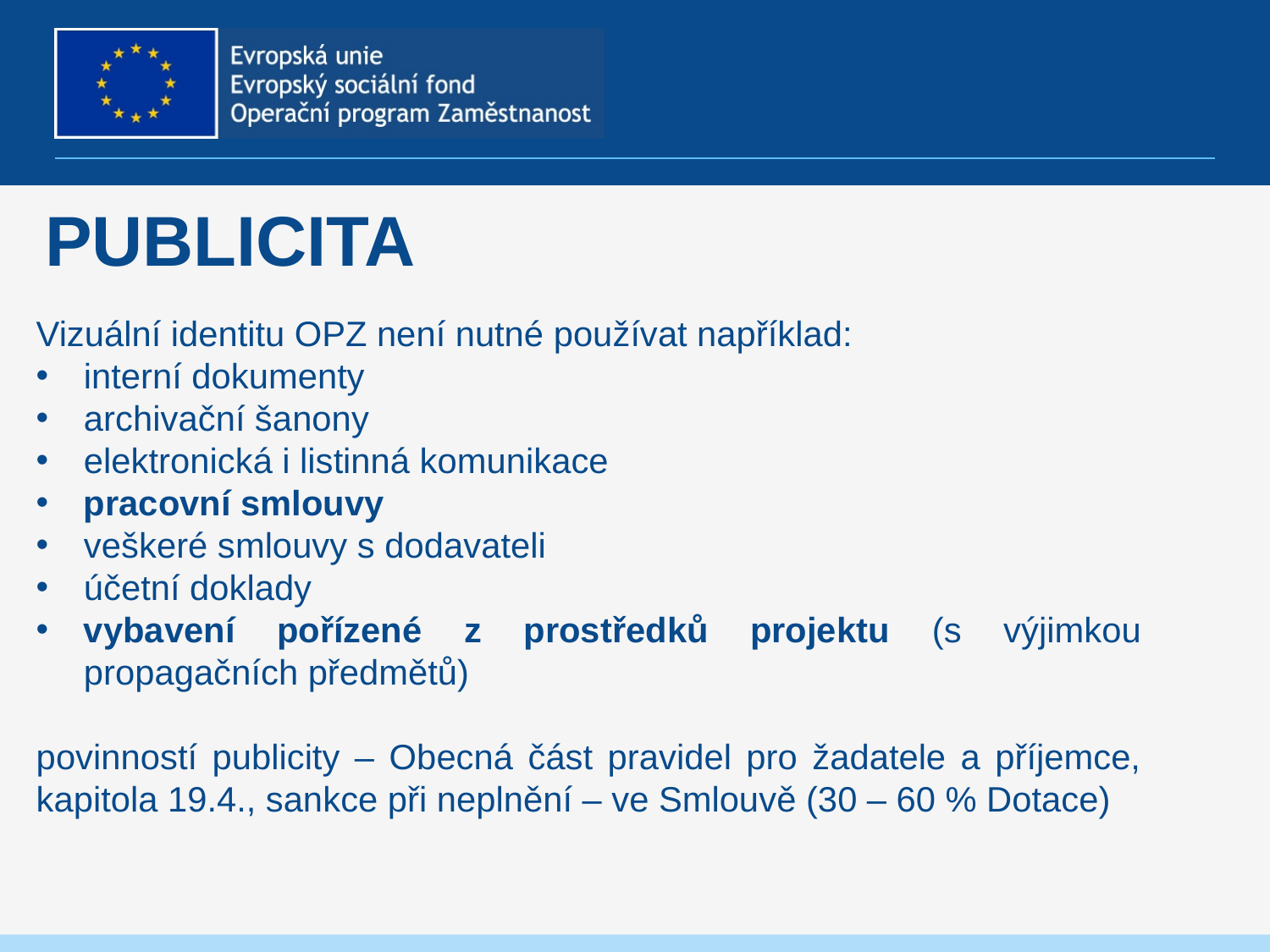

# publicita
Vizuální identitu OPZ není nutné používat například:
interní dokumenty
archivační šanony
elektronická i listinná komunikace
pracovní smlouvy
veškeré smlouvy s dodavateli
účetní doklady
vybavení pořízené z prostředků projektu (s výjimkou propagačních předmětů)

povinností publicity – Obecná část pravidel pro žadatele a příjemce, kapitola 19.4., sankce při neplnění – ve Smlouvě (30 – 60 % Dotace)